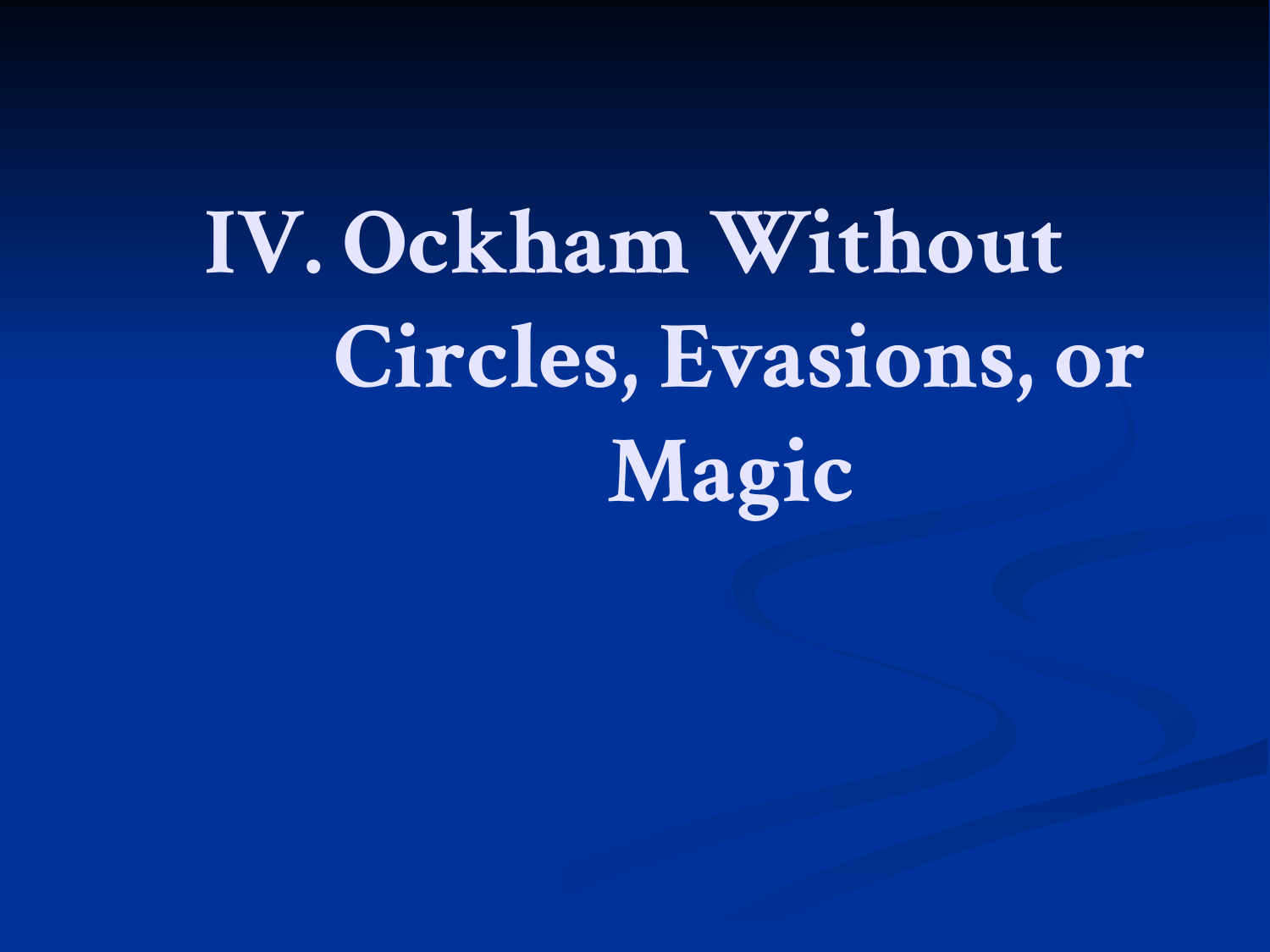

# IV. Ockham Without Circles, Evasions, or Magic